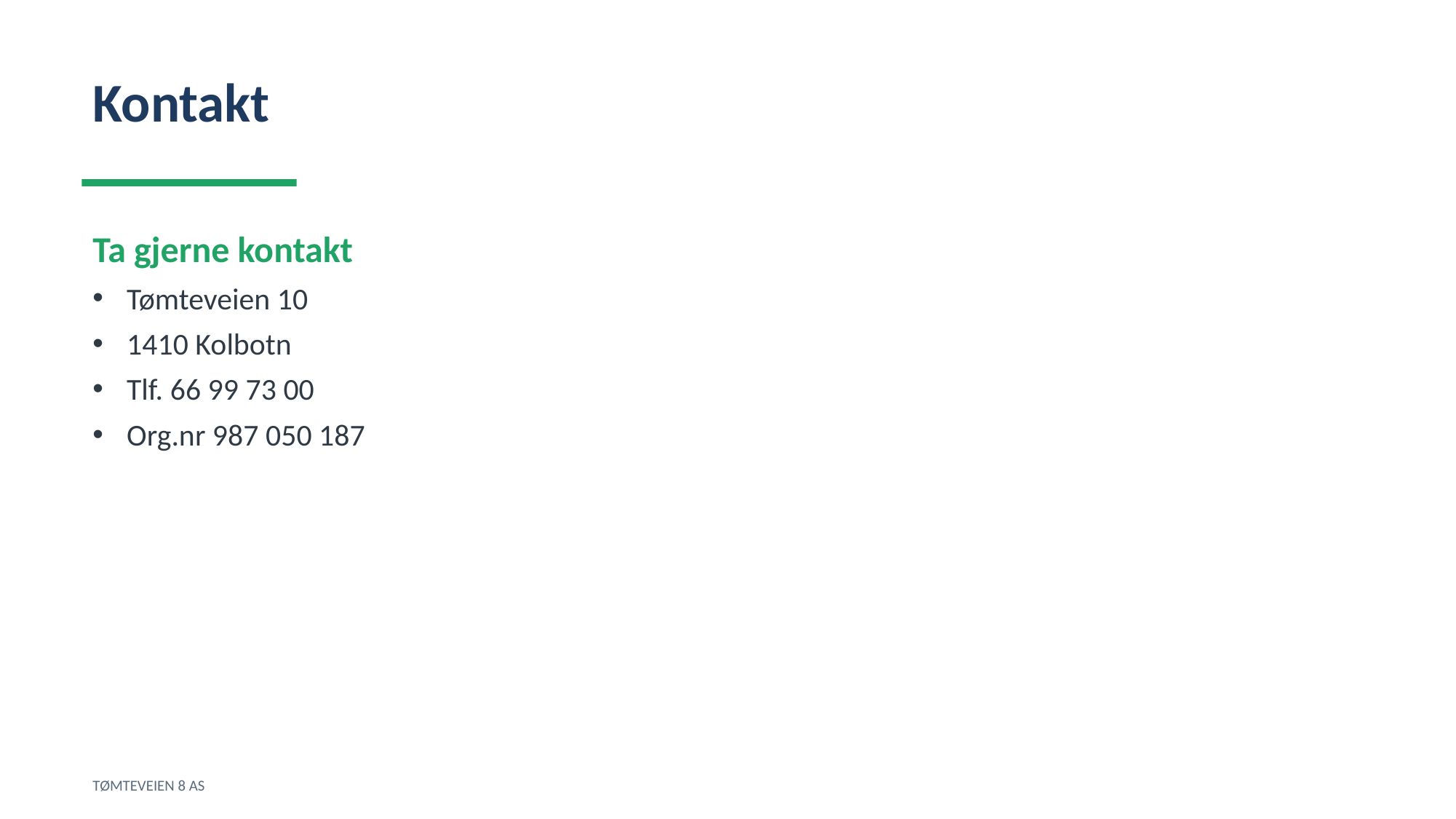

Kontakt

Ta gjerne kontakt
Tømteveien 10
1410 Kolbotn
Tlf. 66 99 73 00
Org.nr 987 050 187
TØMTEVEIEN 8 AS